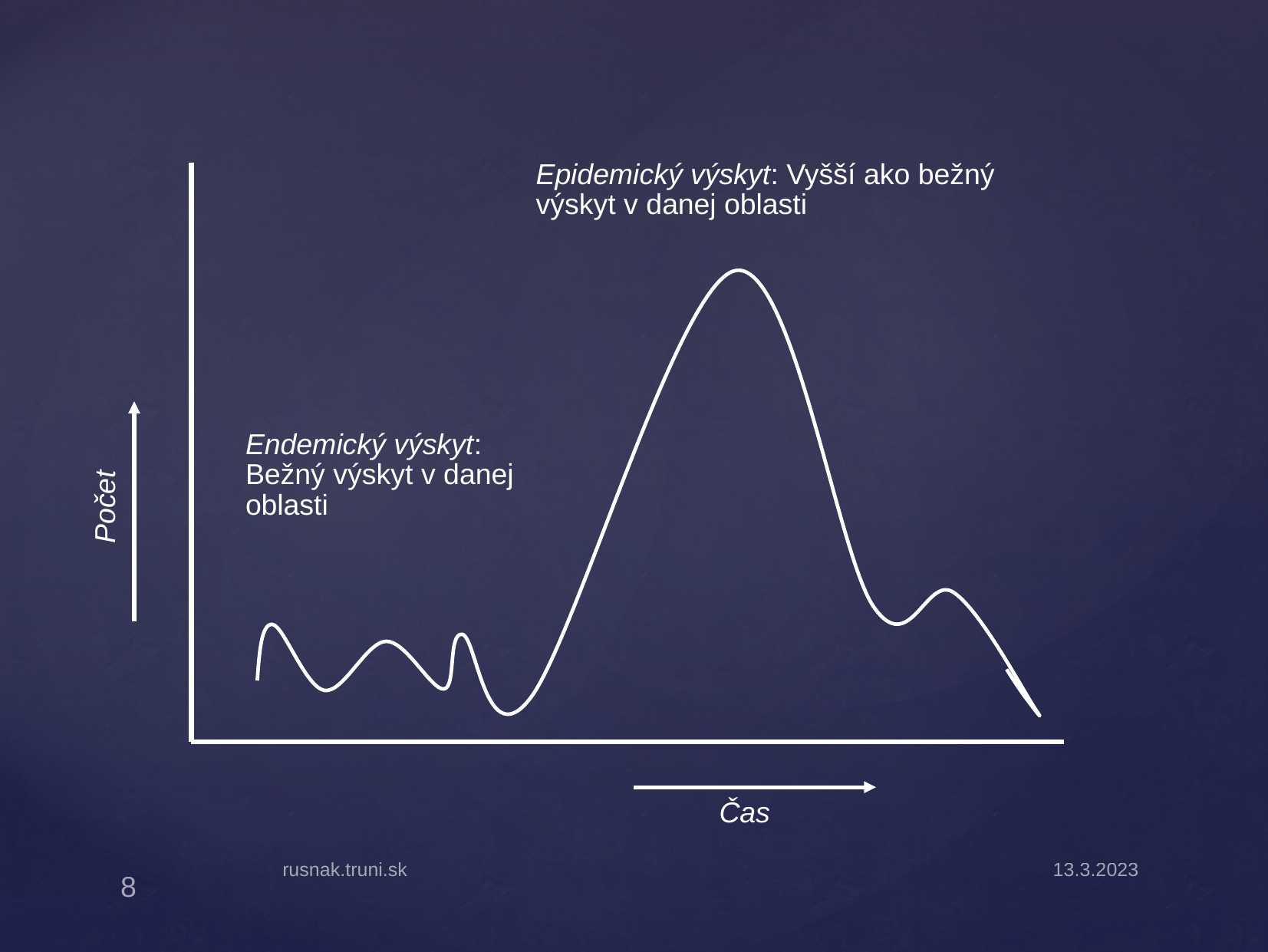

Epidemický výskyt: Vyšší ako bežný výskyt v danej oblasti

Endemický výskyt: Bežný výskyt v danej oblasti
Počet
Čas
rusnak.truni.sk
13.3.2023
8